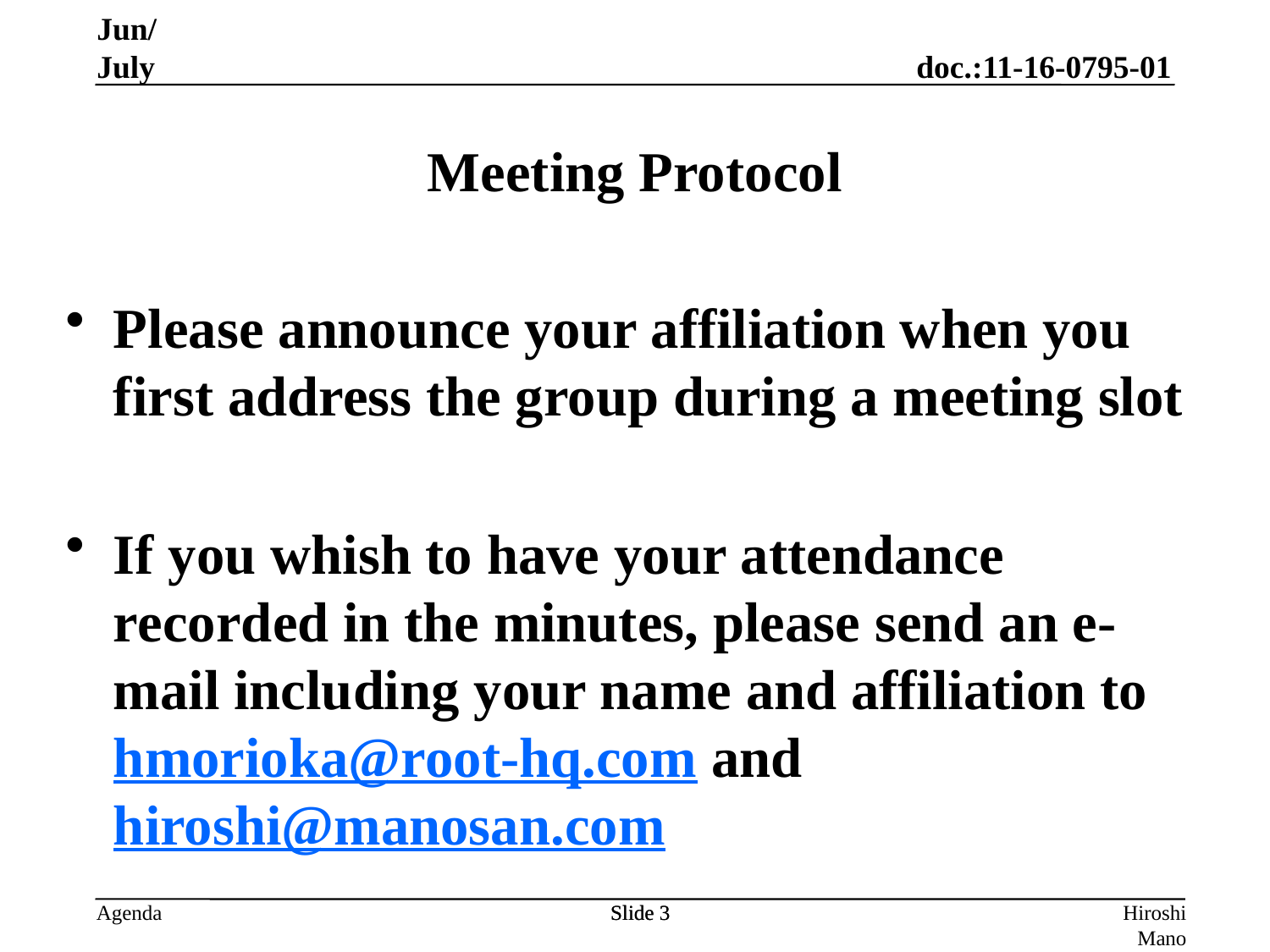

Meeting Protocol
Jun/July
Please announce your affiliation when you first address the group during a meeting slot

If you whish to have your attendance recorded in the minutes, please send an e-mail including your name and affiliation to hmorioka@root-hq.com and hiroshi@manosan.com

Slide 3
Slide 3
Hiroshi Mano (KDTI)